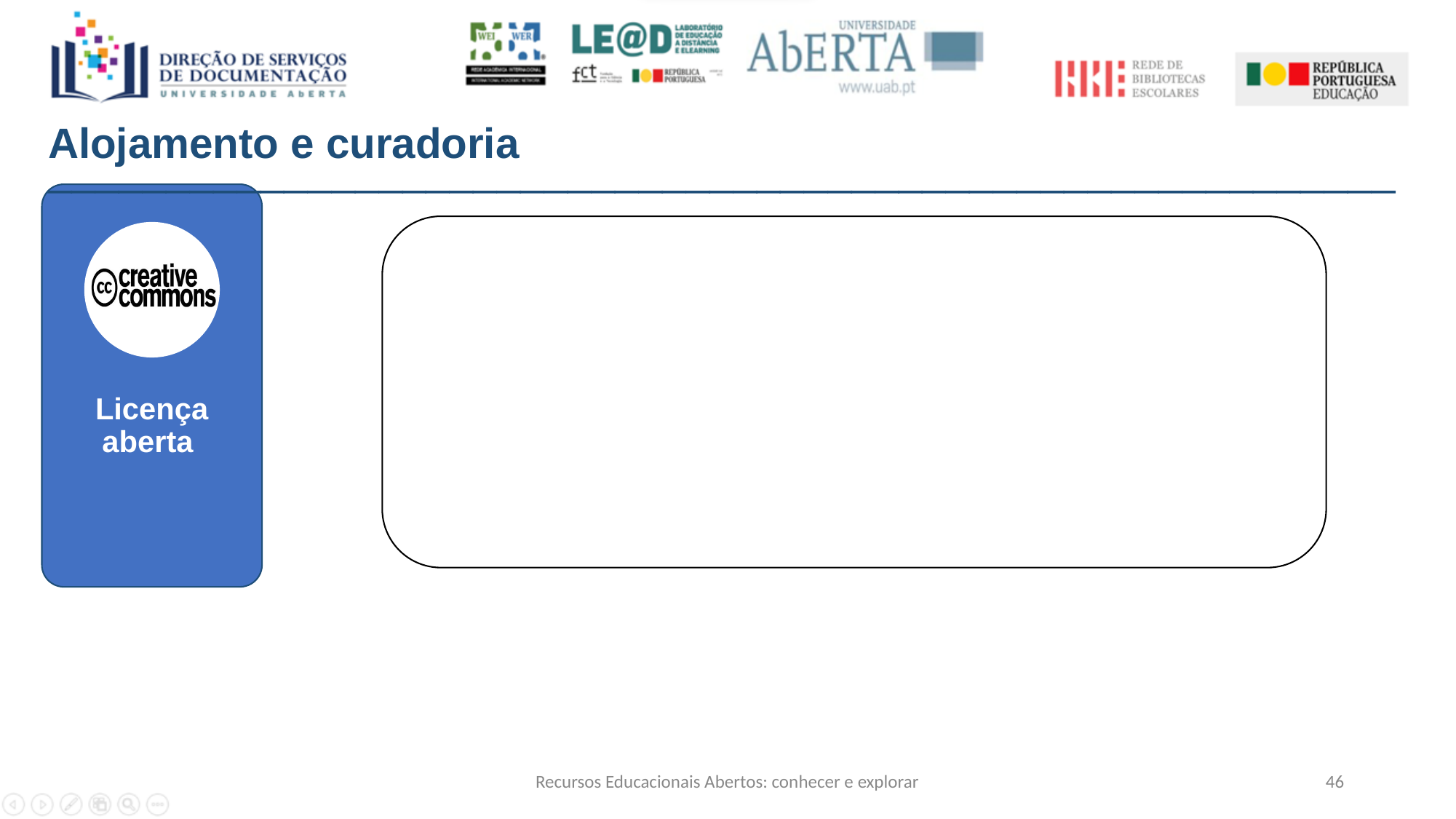

Alojamento e curadoria
_________________________________________________________

Licença aberta

Apenas os documentos disponibilizados com licenças abertas que possibilitam acesso gratuito, a cópia, distribuição, reutilização, produção de obra derivada, sem necessidade de solicitar a permissão do detentor do direito de autor podem ser considerados REA

Recursos Educacionais Abertos: conhecer e explorar
46